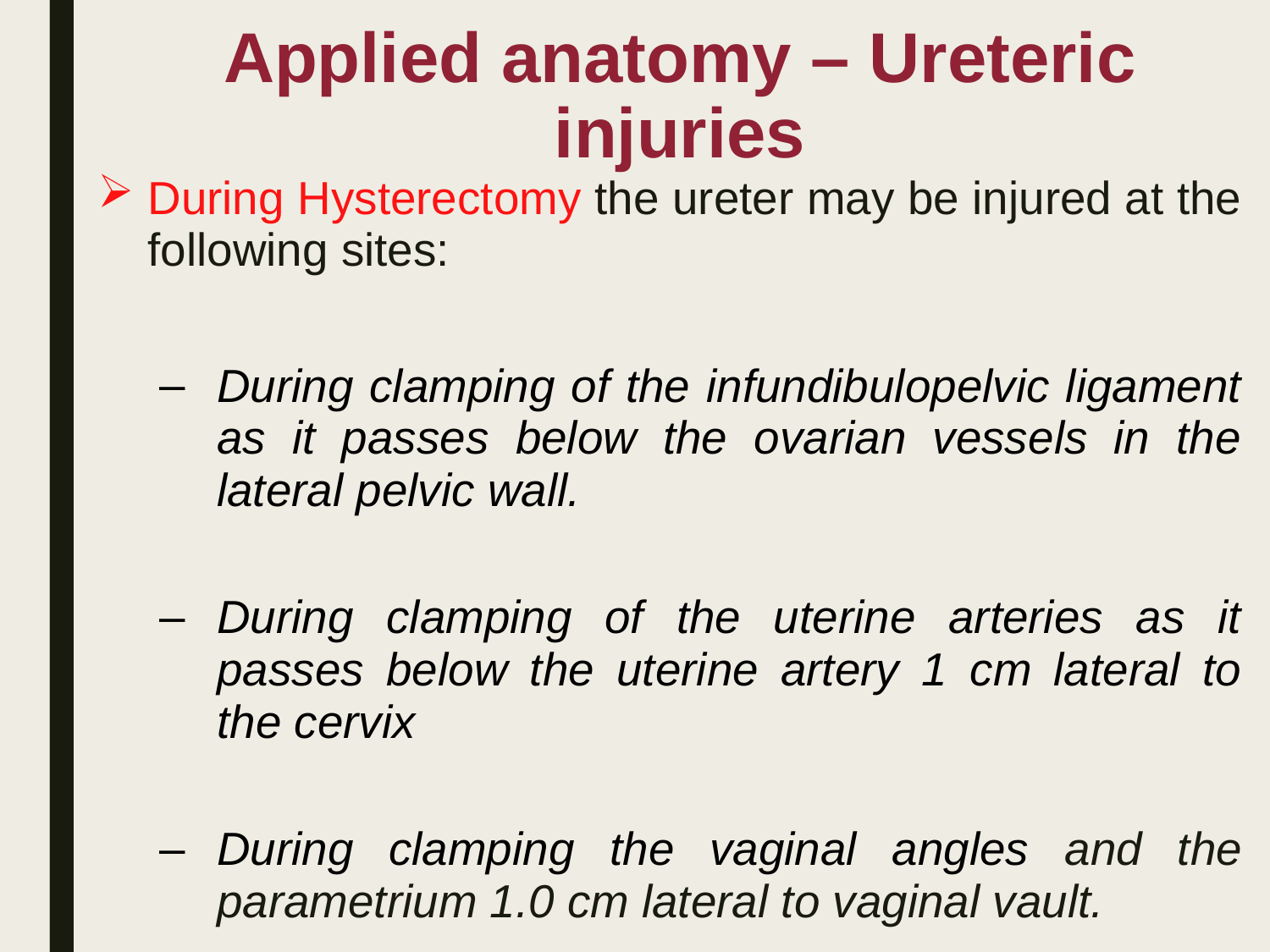

# Applied anatomy – Ureteric injuries
During Hysterectomy the ureter may be injured at the following sites:

During clamping of the infundibulopelvic ligament as it passes below the ovarian vessels in the lateral pelvic wall.

During clamping of the uterine arteries as it passes below the uterine artery 1 cm lateral to the cervix

During clamping the vaginal angles and the parametrium 1.0 cm lateral to vaginal vault.